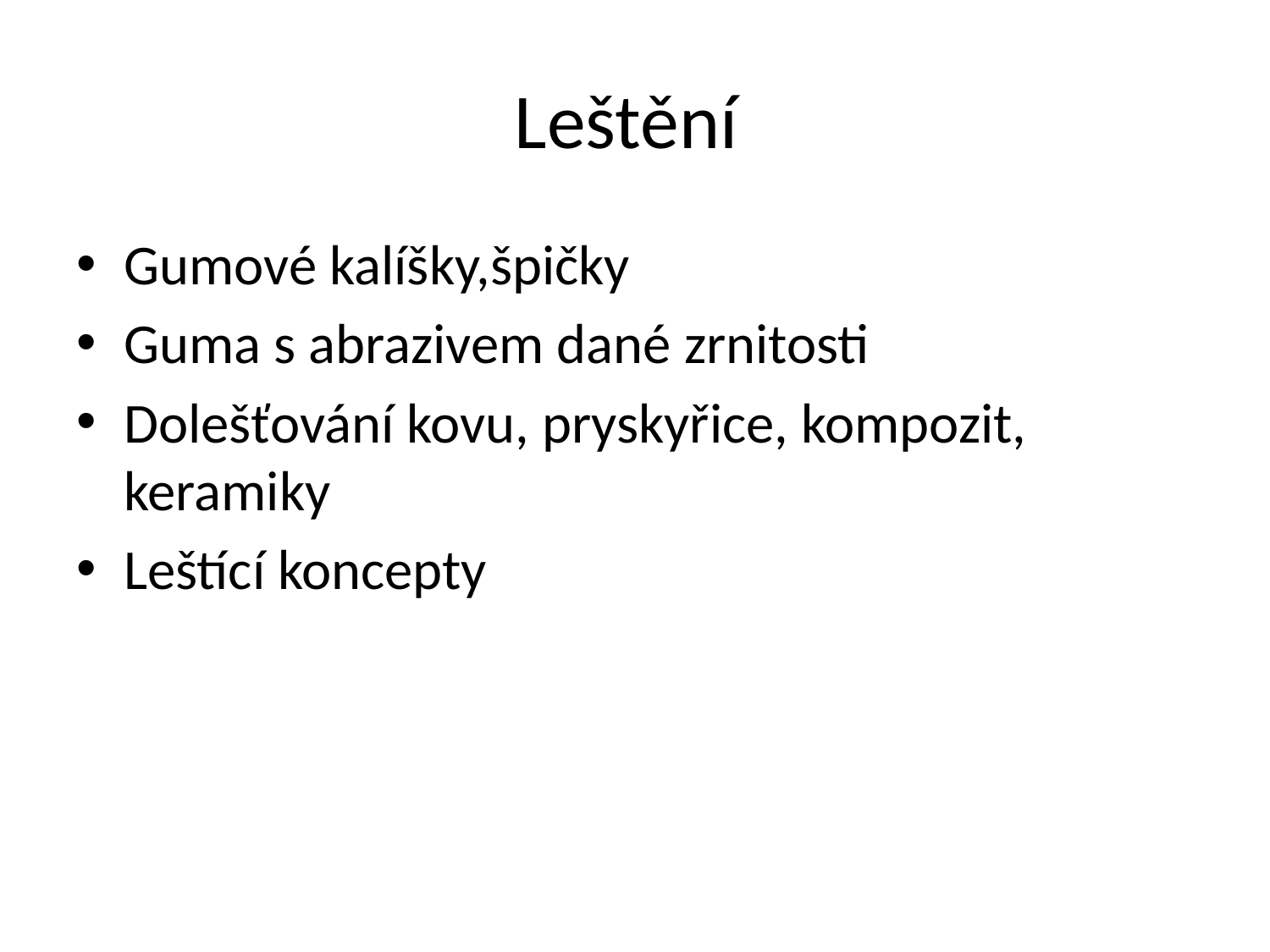

# Leštění
Gumové kalíšky,špičky
Guma s abrazivem dané zrnitosti
Dolešťování kovu, pryskyřice, kompozit, keramiky
Leštící koncepty